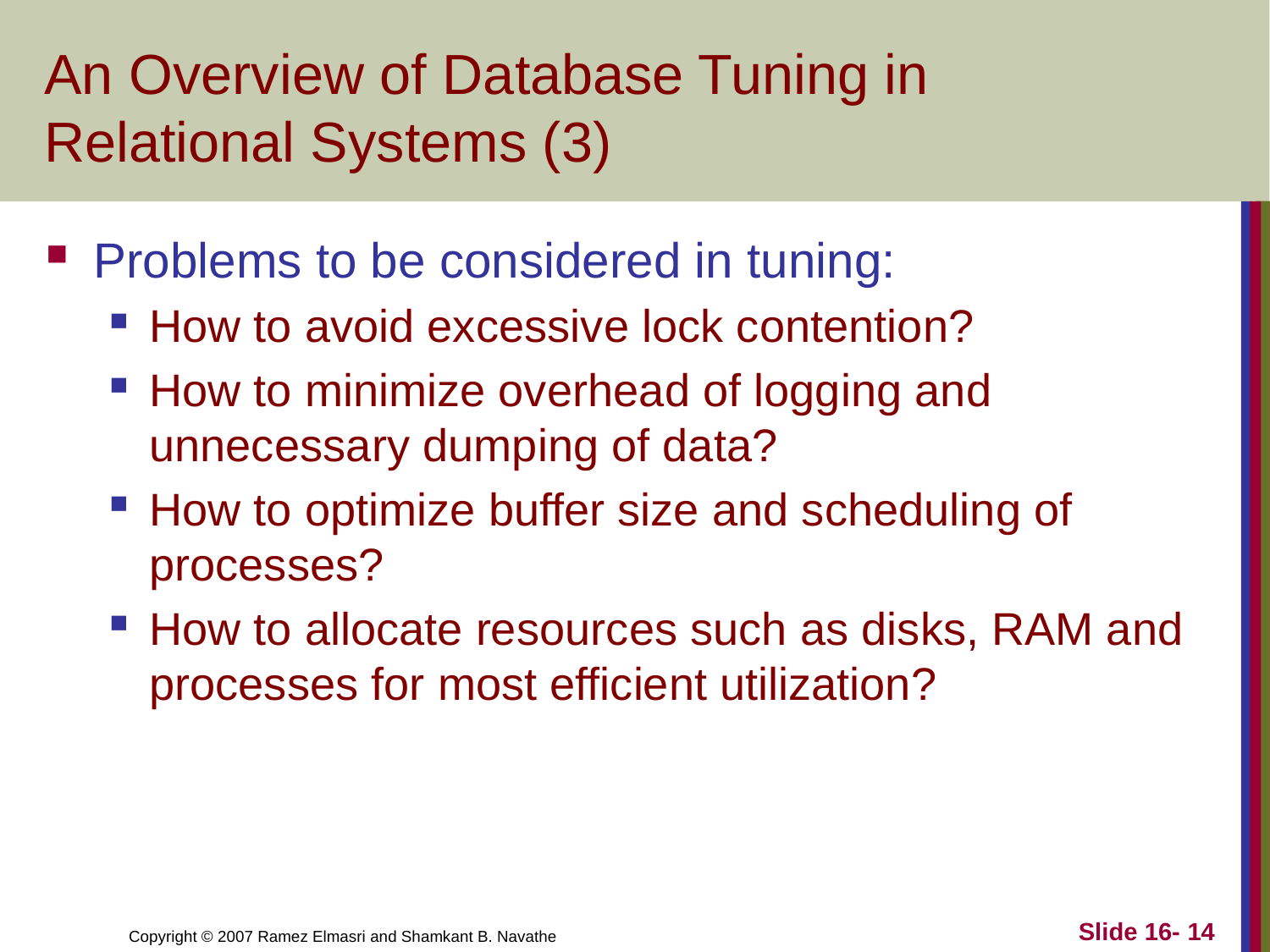

# An Overview of Database Tuning in Relational Systems (3)
Problems to be considered in tuning:
How to avoid excessive lock contention?
How to minimize overhead of logging and unnecessary dumping of data?
How to optimize buffer size and scheduling of processes?
How to allocate resources such as disks, RAM and processes for most efficient utilization?
Slide 16- 14